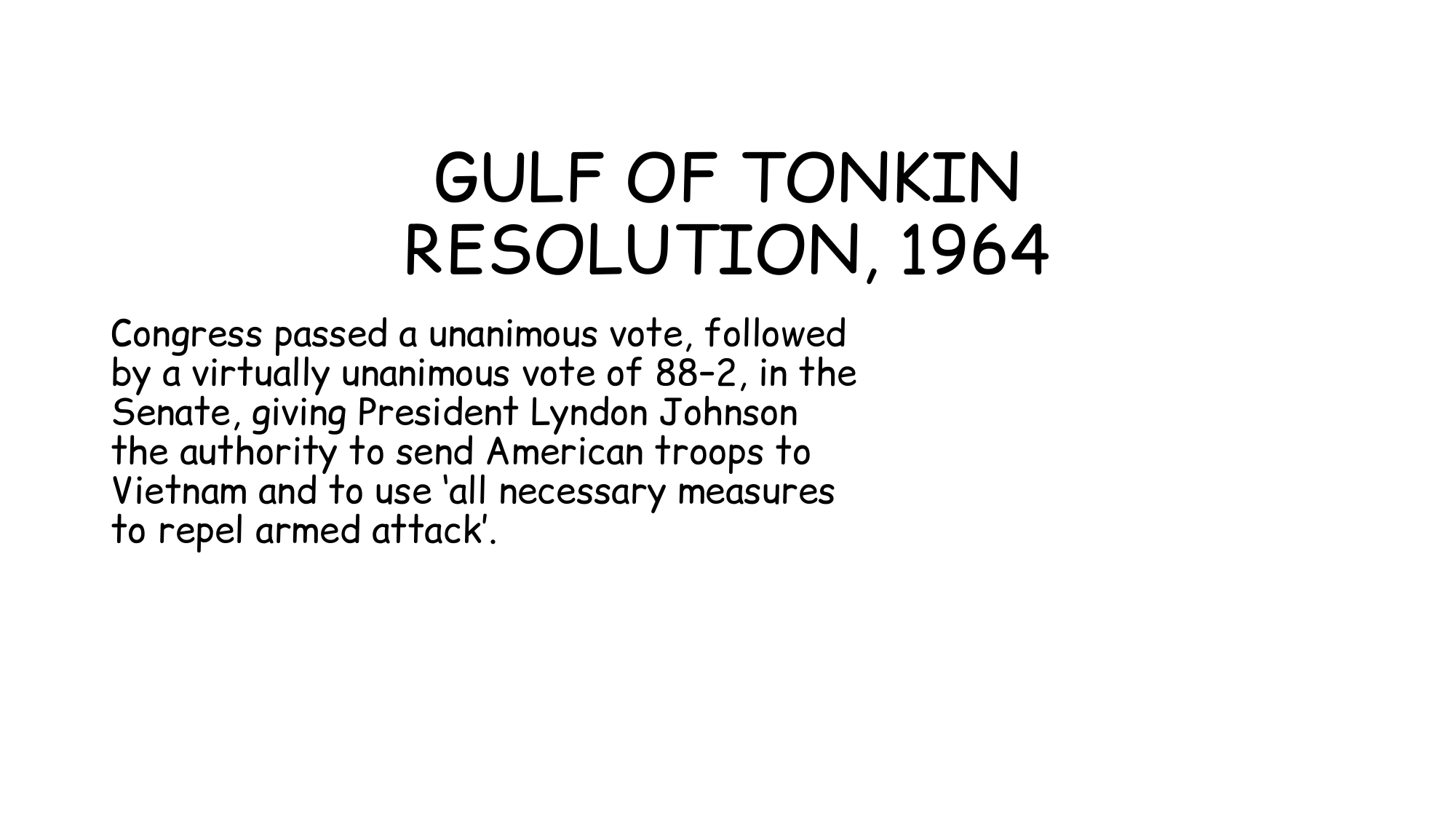

# GULF OF TONKIN RESOLUTION, 1964
Congress passed a unanimous vote, followed by a virtually unanimous vote of 88–2, in the Senate, giving President Lyndon Johnson the authority to send American troops to Vietnam and to use ‘all necessary measures to repel armed attack’.